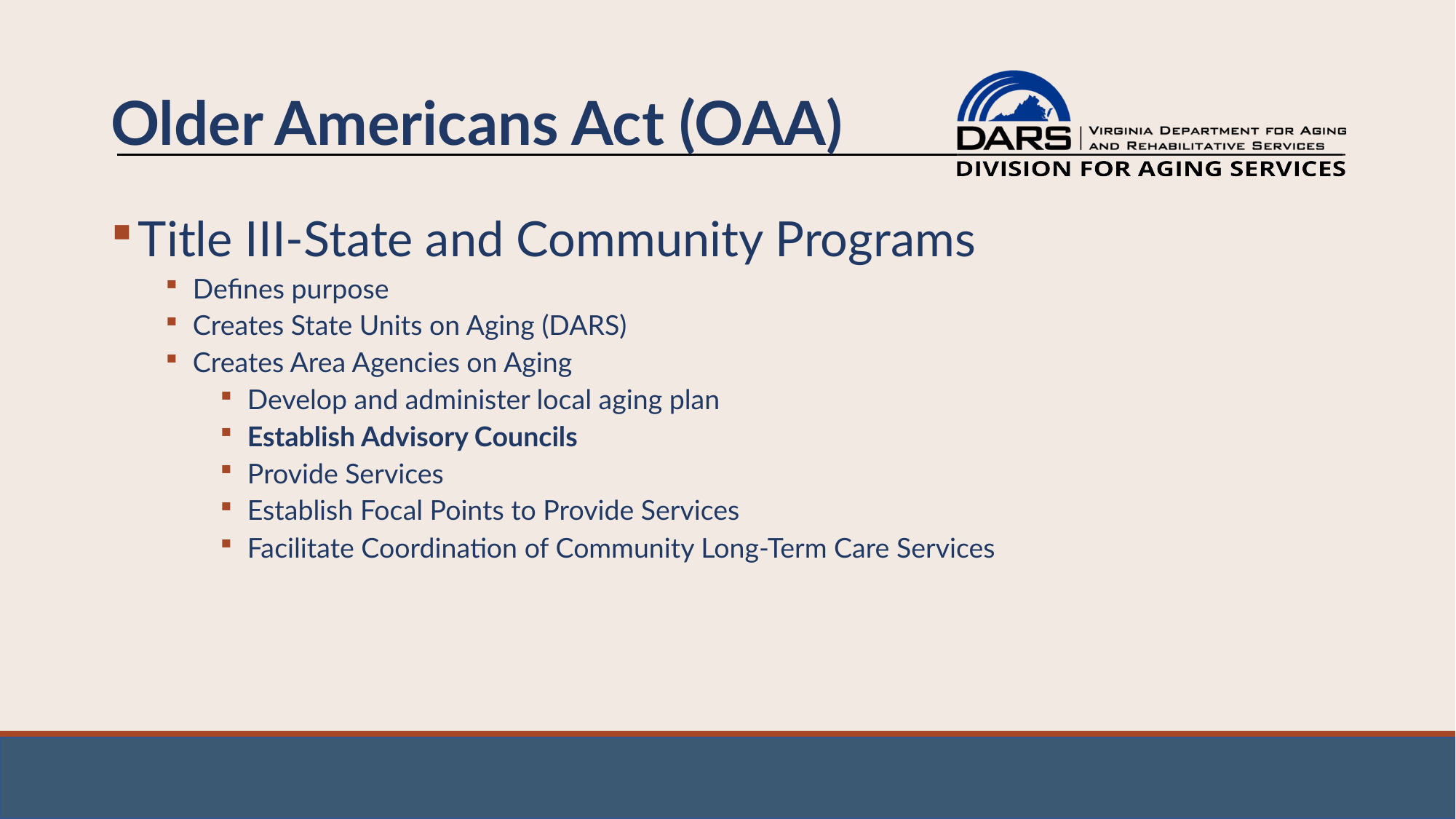

# Older Americans Act (OAA)
Title III-State and Community Programs
Defines purpose
Creates State Units on Aging (DARS)
Creates Area Agencies on Aging
Develop and administer local aging plan
Establish Advisory Councils
Provide Services
Establish Focal Points to Provide Services
Facilitate Coordination of Community Long-Term Care Services